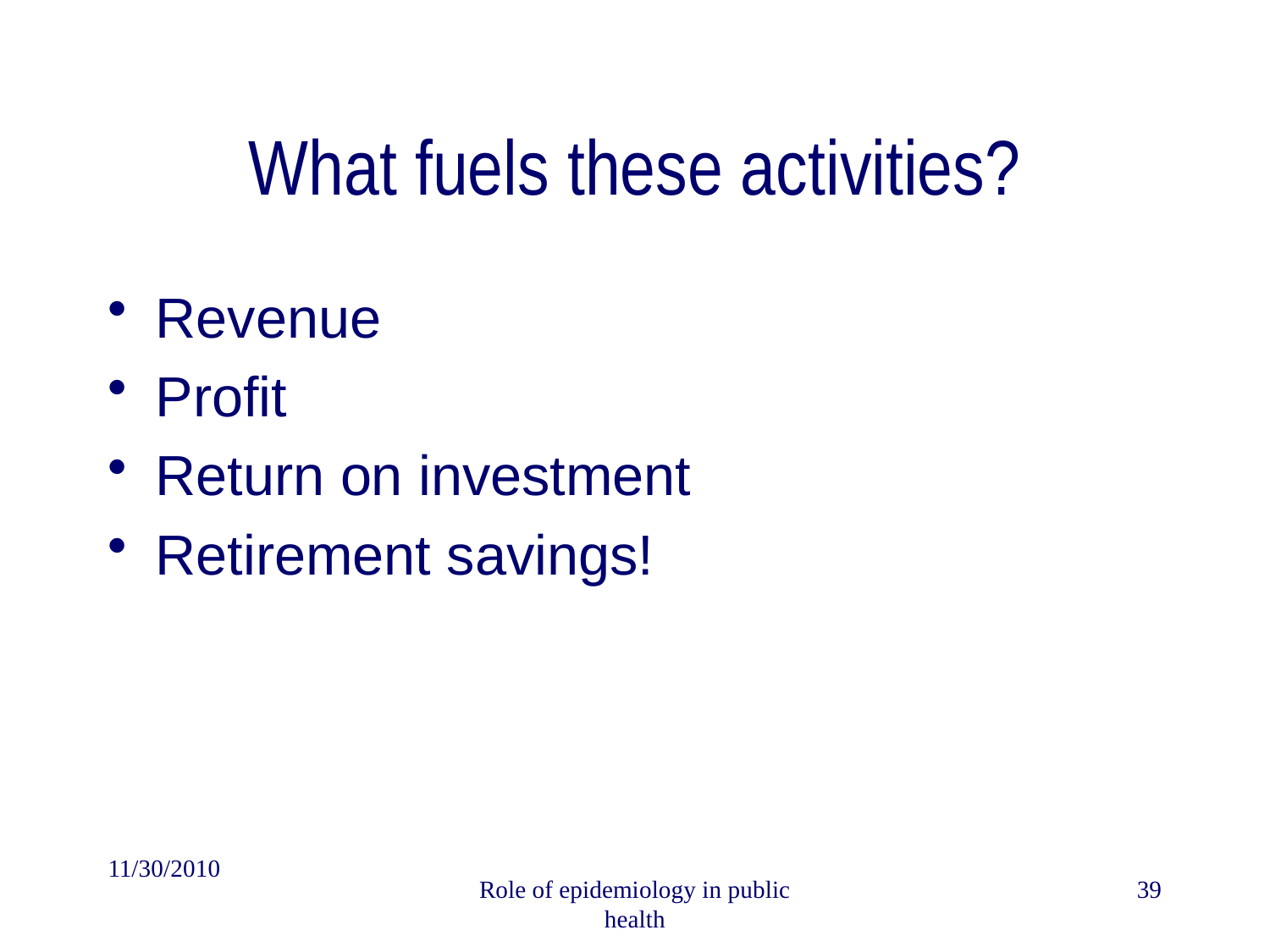

# What fuels these activities?
Revenue
Profit
Return on investment
Retirement savings!
11/30/2010
Role of epidemiology in public health
39